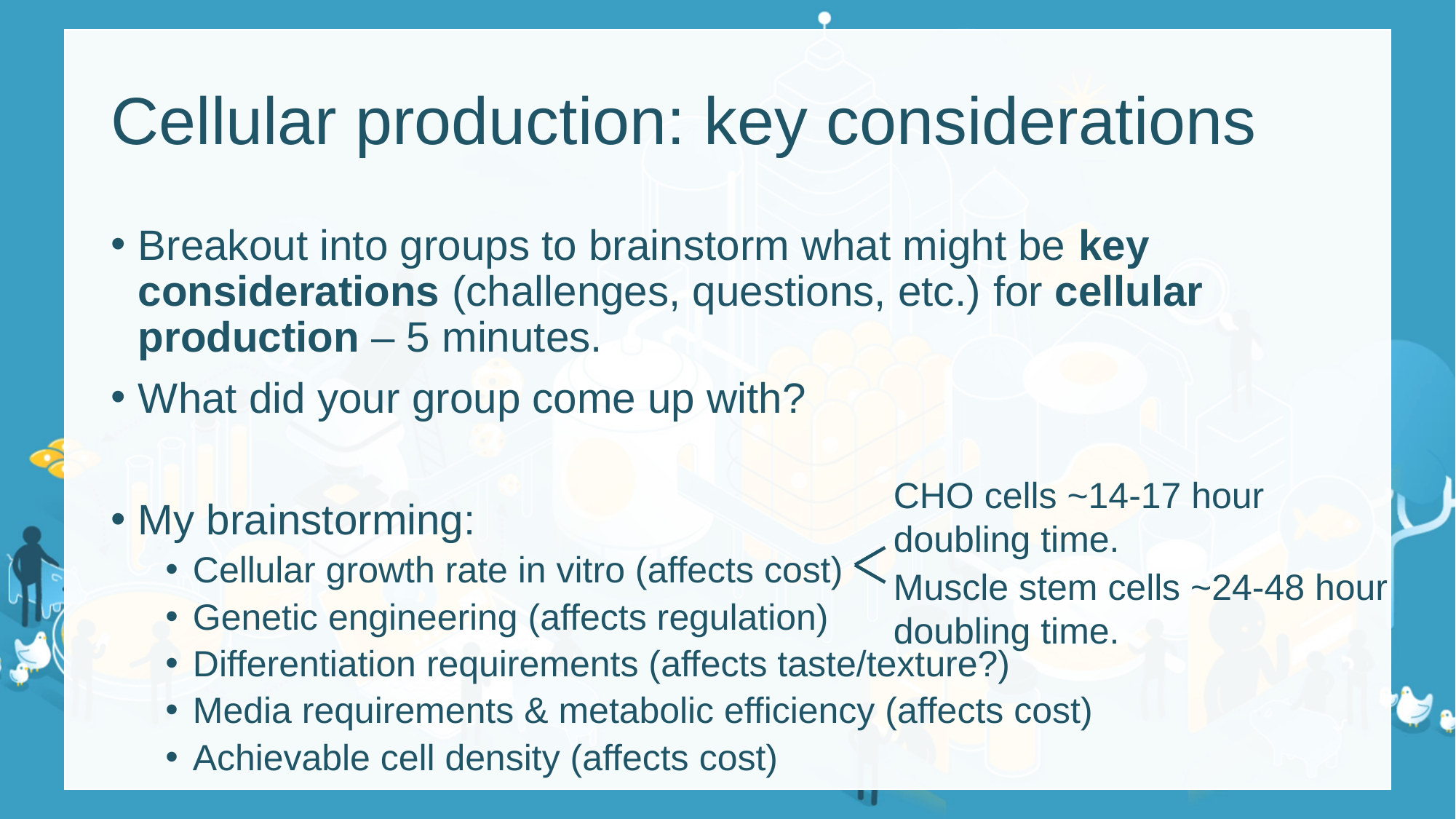

# Cellular production: key considerations
Breakout into groups to brainstorm what might be key considerations (challenges, questions, etc.) for cellular production – 5 minutes.
What did your group come up with?

My brainstorming:
Cellular growth rate in vitro (affects cost)
Genetic engineering (affects regulation)
Differentiation requirements (affects taste/texture?)
Media requirements & metabolic efficiency (affects cost)
Achievable cell density (affects cost)
CHO cells ~14-17 hour doubling time.
Muscle stem cells ~24-48 hour doubling time.